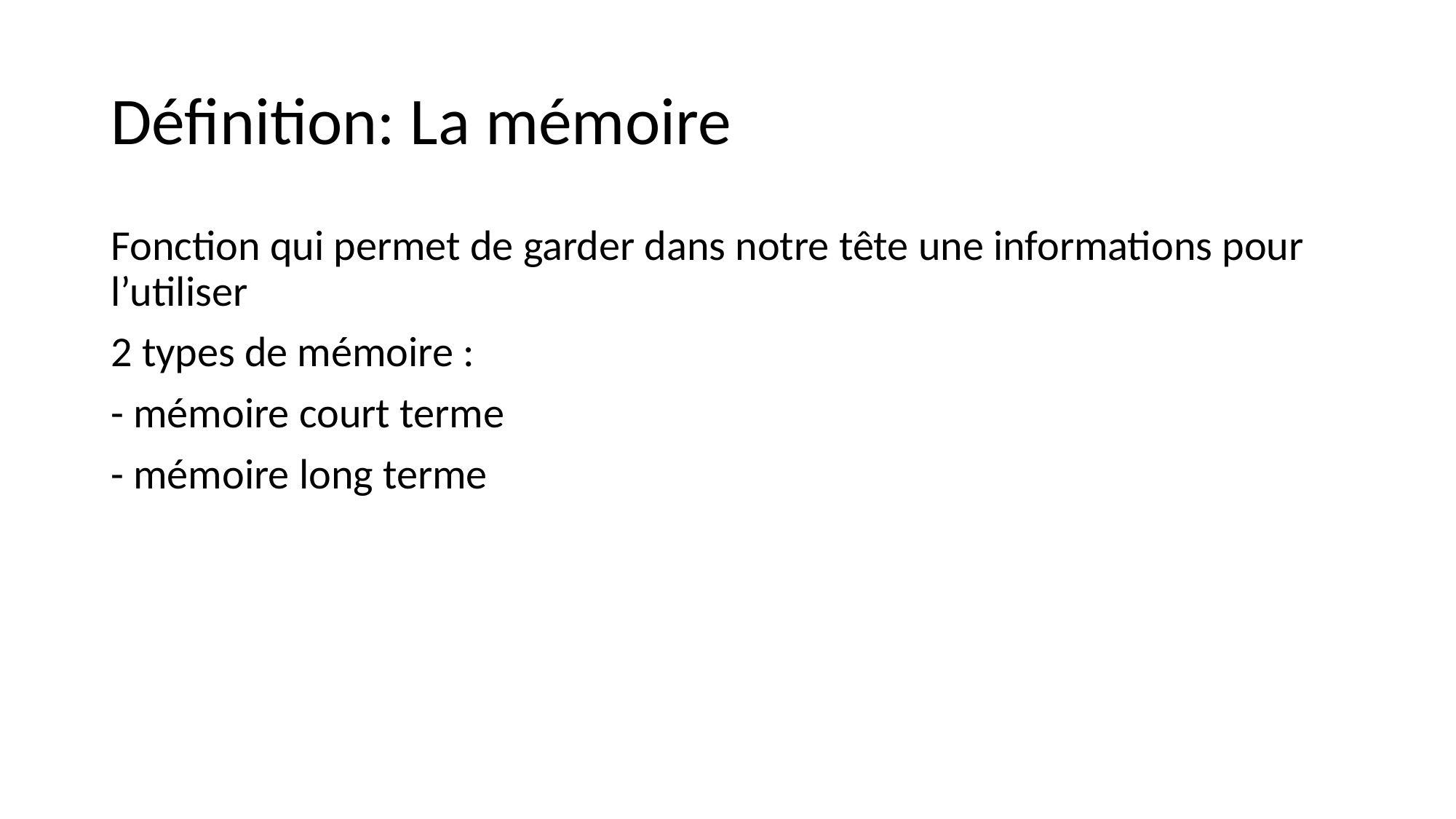

# Définition: La mémoire
Fonction qui permet de garder dans notre tête une informations pour l’utiliser
2 types de mémoire :
- mémoire court terme
- mémoire long terme